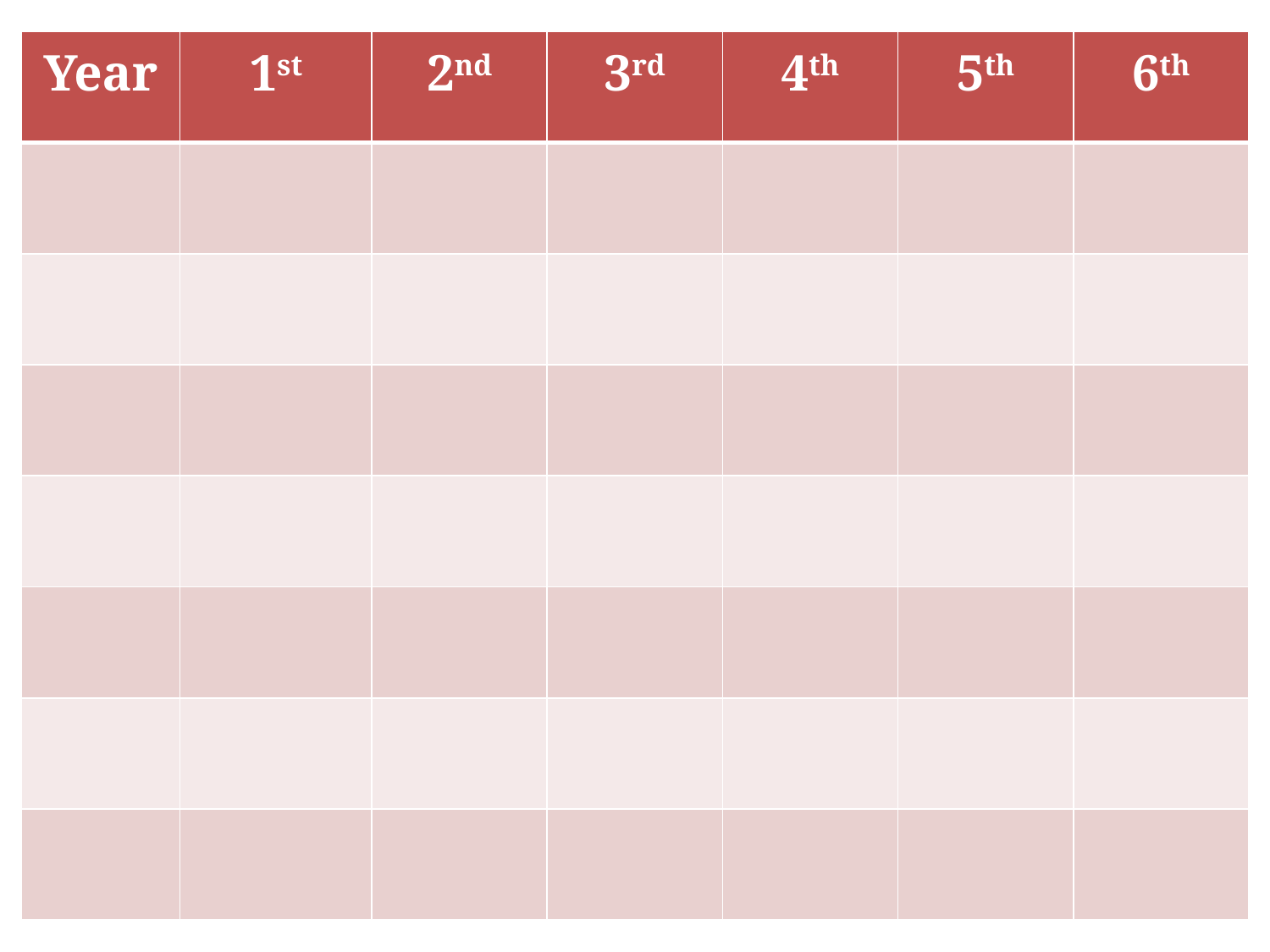

| Year | 1st | 2nd | 3rd | 4th | 5th | 6th |
| --- | --- | --- | --- | --- | --- | --- |
|  |  |  |  |  |  |  |
|  |  |  |  |  |  |  |
|  |  |  |  |  |  |  |
|  |  |  |  |  |  |  |
|  |  |  |  |  |  |  |
|  |  |  |  |  |  |  |
|  |  |  |  |  |  |  |